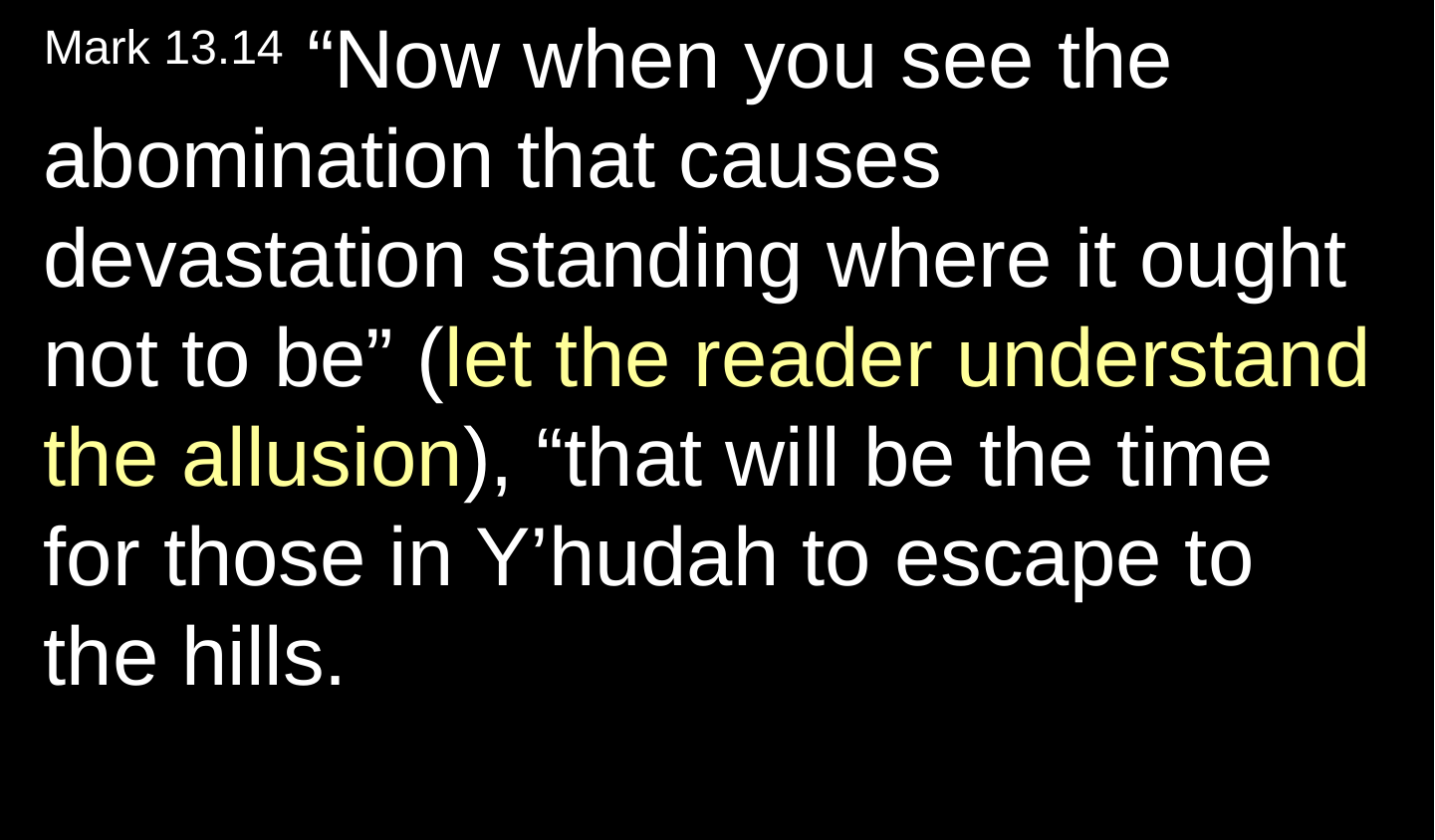

Mark 13.14 “Now when you see the abomination that causes devastation standing where it ought not to be” (let the reader understand the allusion), “that will be the time for those in Y’hudah to escape to the hills.